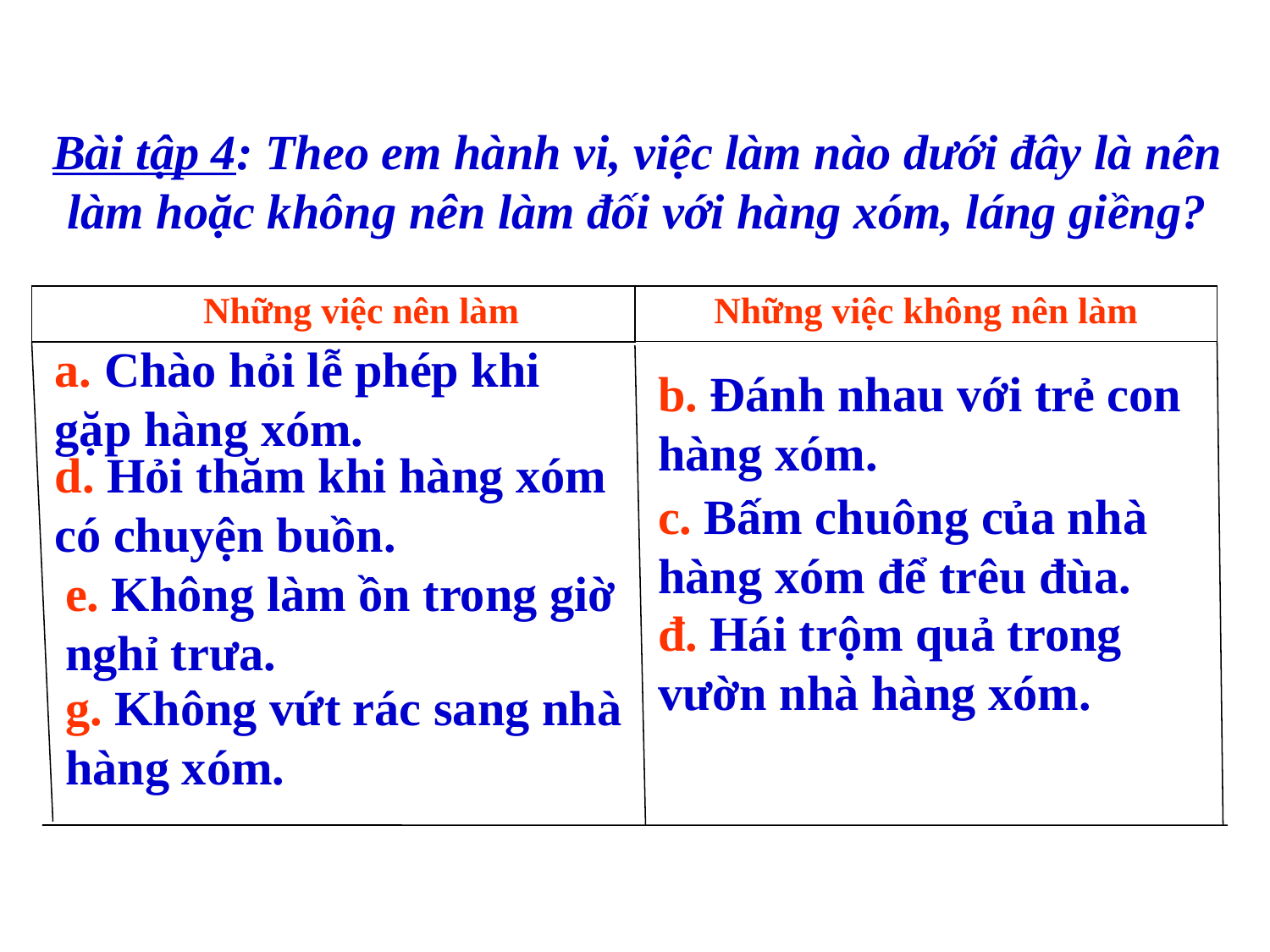

Bài tập 4: Theo em hành vi, việc làm nào dưới đây là nên làm hoặc không nên làm đối với hàng xóm, láng giềng?
| Những việc nên làm |
| --- |
| Những việc không nên làm |
| --- |

a. Chào hỏi lễ phép khi gặp hàng xóm.
b. Đánh nhau với trẻ con hàng xóm.
d. Hỏi thăm khi hàng xóm có chuyện buồn.
c. Bấm chuông của nhà hàng xóm để trêu đùa.
e. Không làm ồn trong giờ nghỉ trưa.
đ. Hái trộm quả trong vườn nhà hàng xóm.
g. Không vứt rác sang nhà hàng xóm.